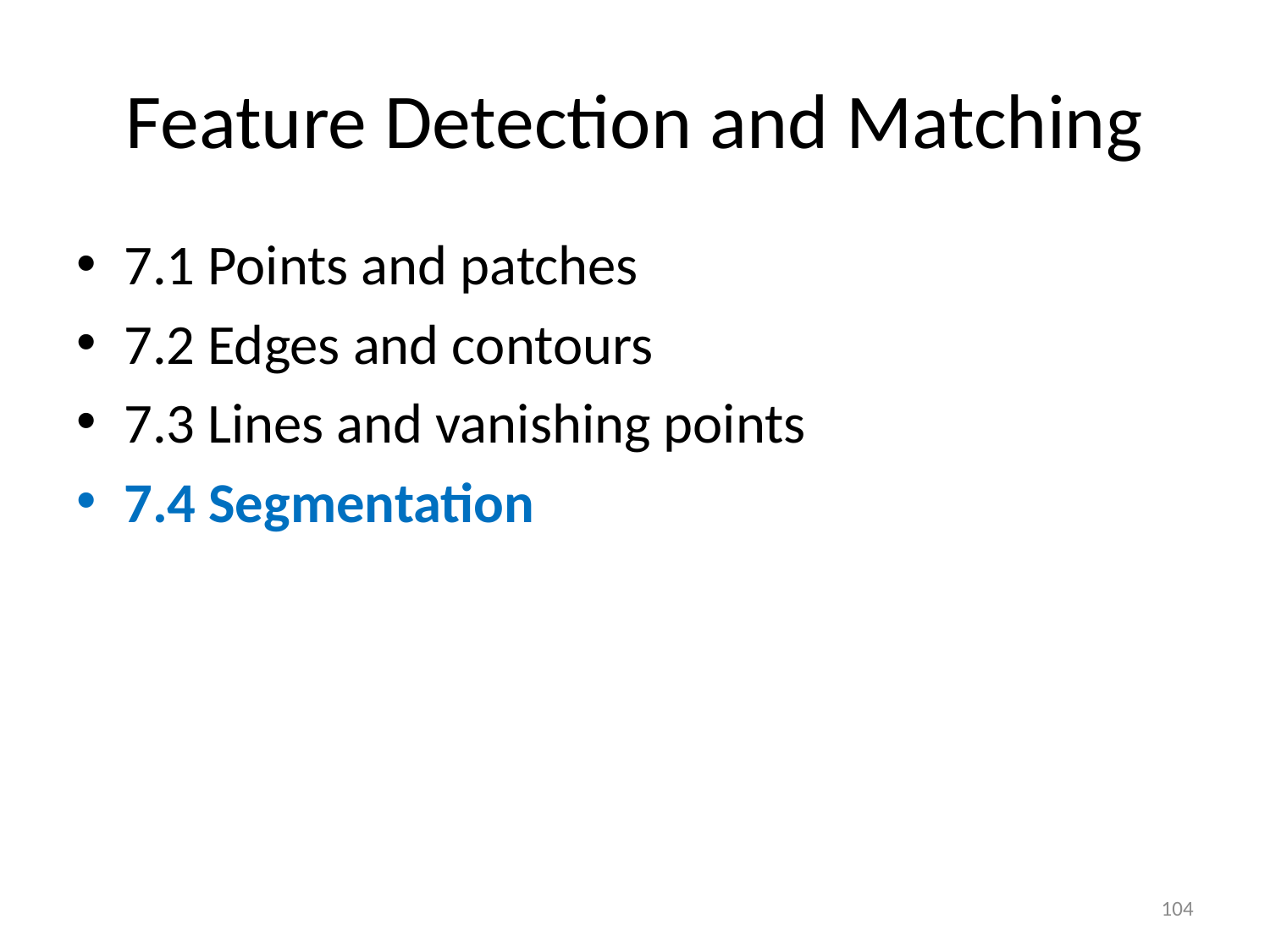

# Feature Detection and Matching
7.1 Points and patches
7.2 Edges and contours
7.3 Lines and vanishing points
7.4 Segmentation

104